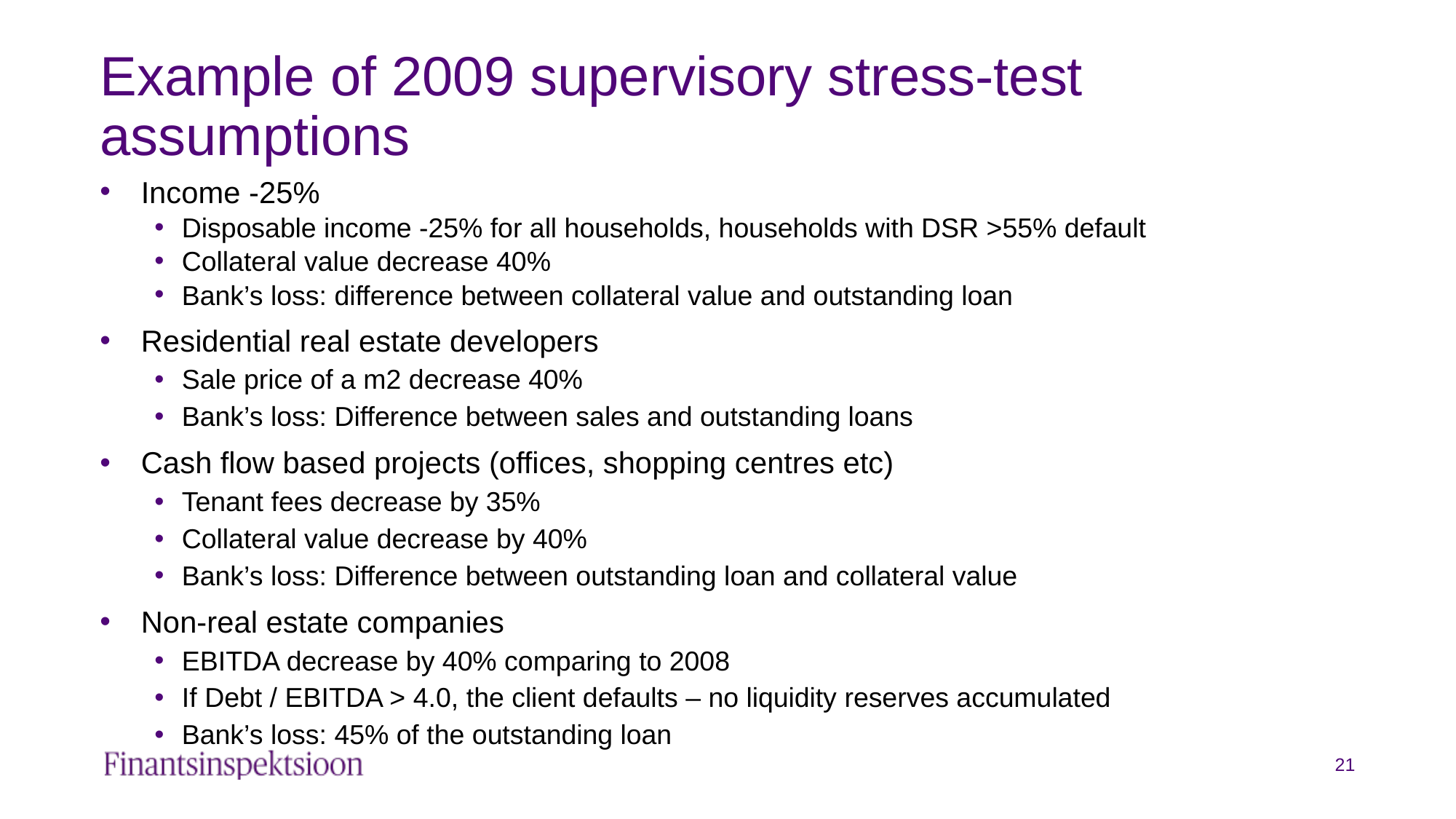

# Example of 2009 supervisory stress-test assumptions
Income -25%
Disposable income -25% for all households, households with DSR >55% default
Collateral value decrease 40%
Bank’s loss: difference between collateral value and outstanding loan
Residential real estate developers
Sale price of a m2 decrease 40%
Bank’s loss: Difference between sales and outstanding loans
Cash flow based projects (offices, shopping centres etc)
Tenant fees decrease by 35%
Collateral value decrease by 40%
Bank’s loss: Difference between outstanding loan and collateral value
Non-real estate companies
EBITDA decrease by 40% comparing to 2008
If Debt / EBITDA > 4.0, the client defaults – no liquidity reserves accumulated
Bank’s loss: 45% of the outstanding loan

21